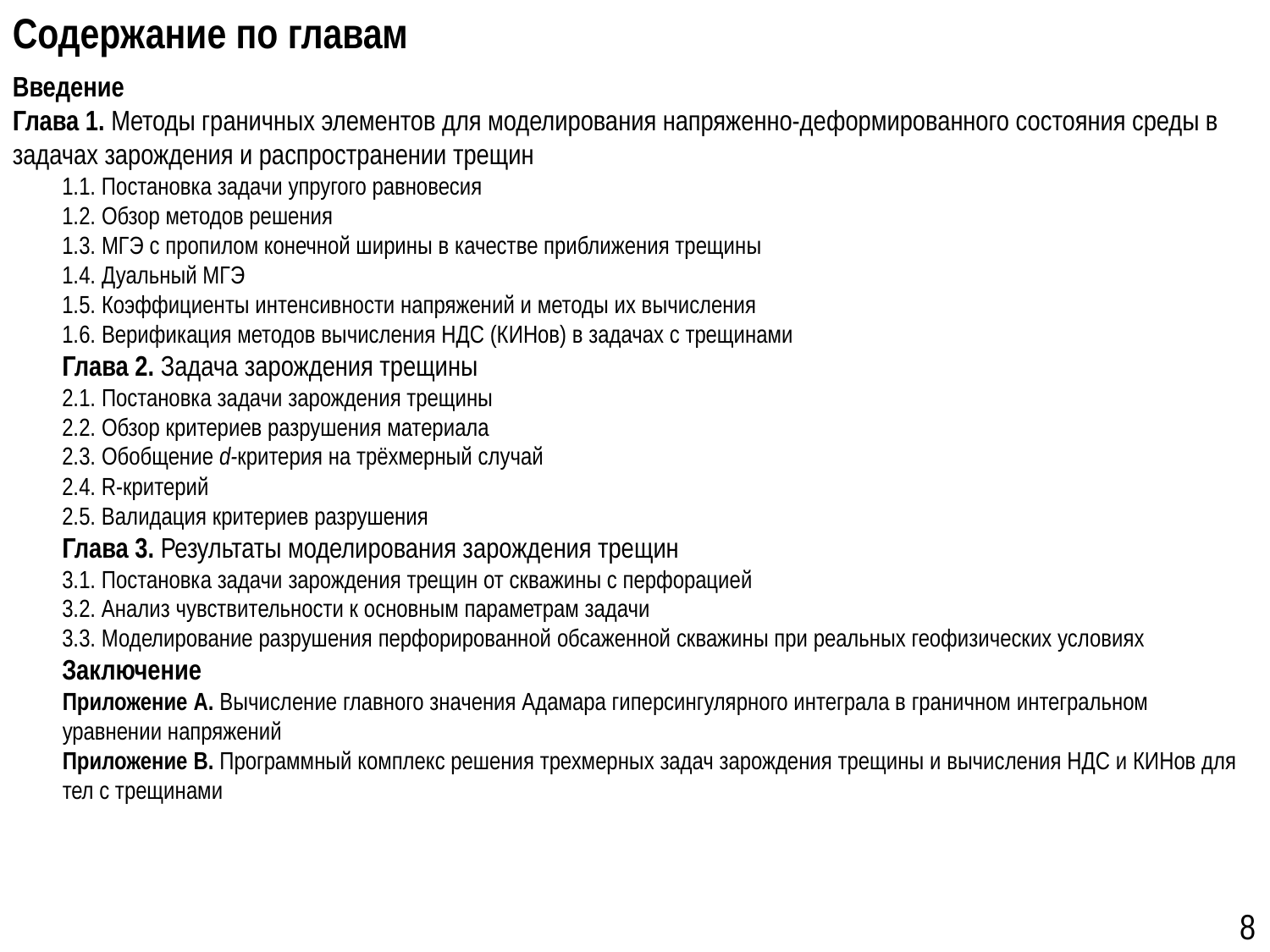

Содержание по главам
Введение
Глава 1. Методы граничных элементов для моделирования напряженно-деформированного состояния среды в задачах зарождения и распространении трещин
1.1. Постановка задачи упругого равновесия
1.2. Обзор методов решения
1.3. МГЭ с пропилом конечной ширины в качестве приближения трещины
1.4. Дуальный МГЭ
1.5. Коэффициенты интенсивности напряжений и методы их вычисления
1.6. Верификация методов вычисления НДС (КИНов) в задачах с трещинами
Глава 2. Задача зарождения трещины
2.1. Постановка задачи зарождения трещины
2.2. Обзор критериев разрушения материала
2.3. Обобщение d-критерия на трёхмерный случай
2.4. R-критерий
2.5. Валидация критериев разрушения
Глава 3. Результаты моделирования зарождения трещин
3.1. Постановка задачи зарождения трещин от скважины с перфорацией
3.2. Анализ чувствительности к основным параметрам задачи
3.3. Моделирование разрушения перфорированной обсаженной скважины при реальных геофизических условиях
Заключение
Приложение A. Вычисление главного значения Адамара гиперсингулярного интеграла в граничном интегральном уравнении напряжений
Приложение B. Программный комплекс решения трехмерных задач зарождения трещины и вычисления НДС и КИНов для тел с трещинами
8